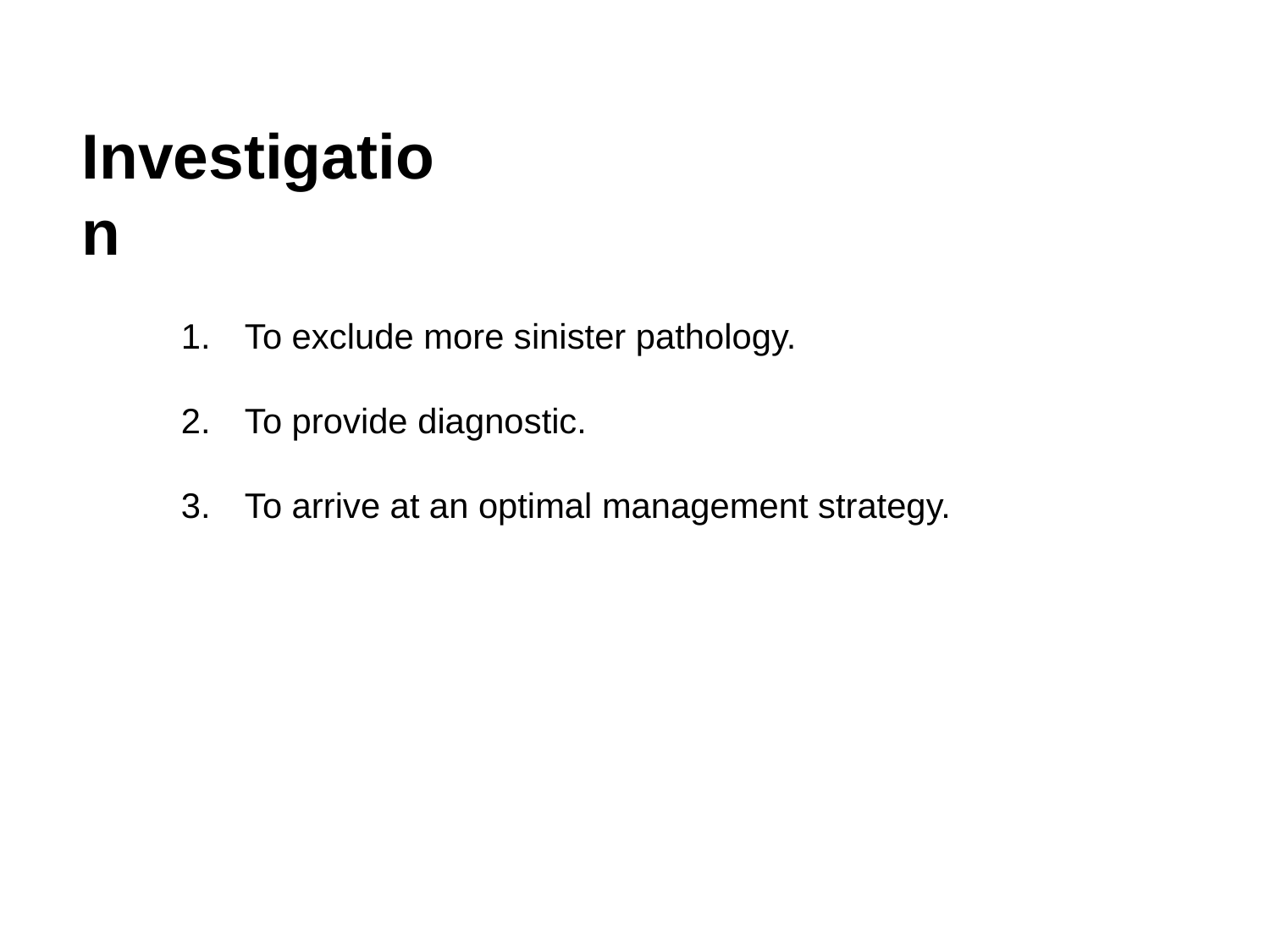

Investigation
To exclude more sinister pathology.
To provide diagnostic.
To arrive at an optimal management strategy.